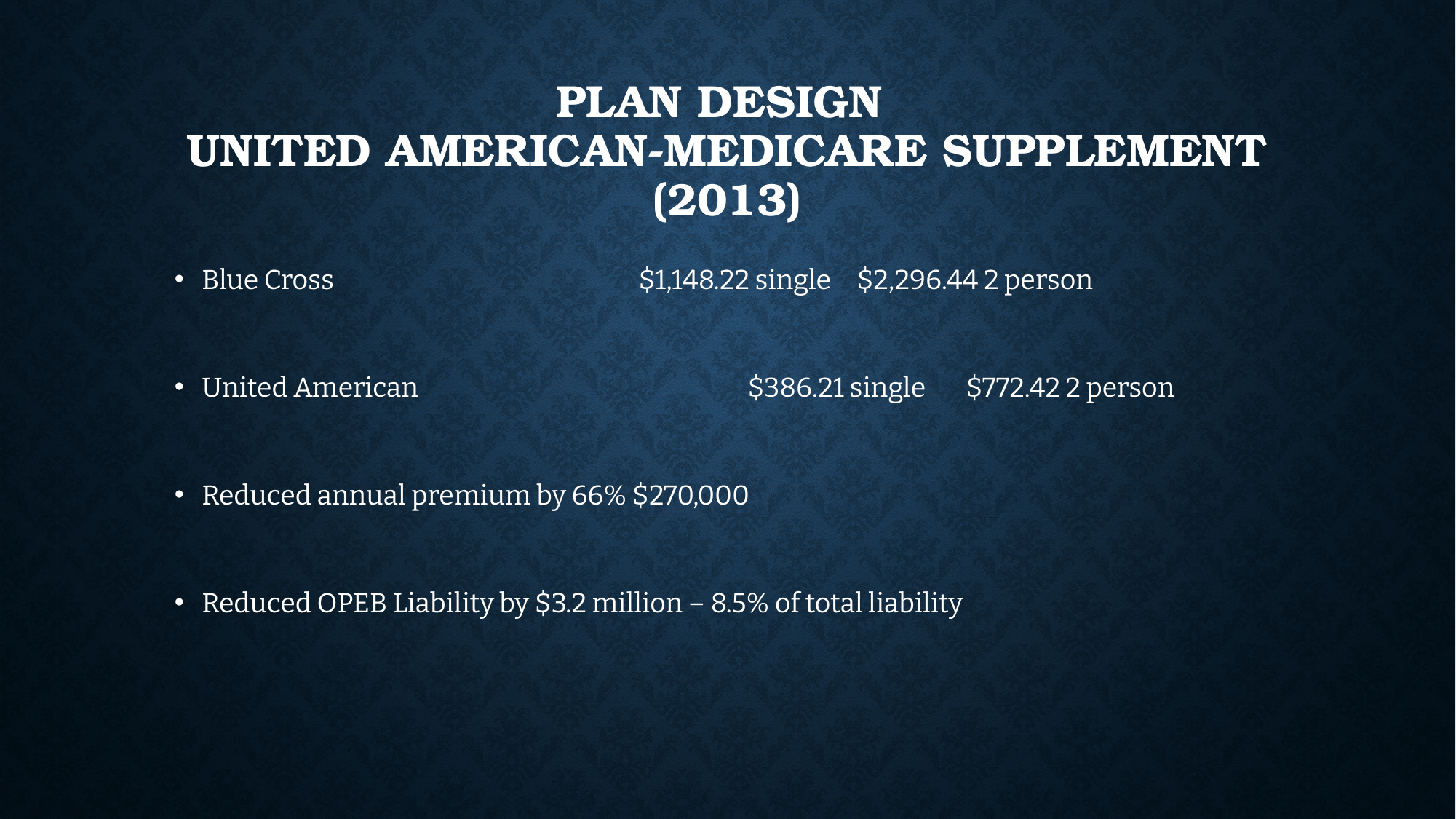

# Plan Design United American-Medicare Supplement (2013)
Blue Cross 			$1,148.22 single	$2,296.44 2 person

United American 			$386.21 single 	$772.42 2 person

Reduced annual premium by 66% $270,000

Reduced OPEB Liability by $3.2 million – 8.5% of total liability